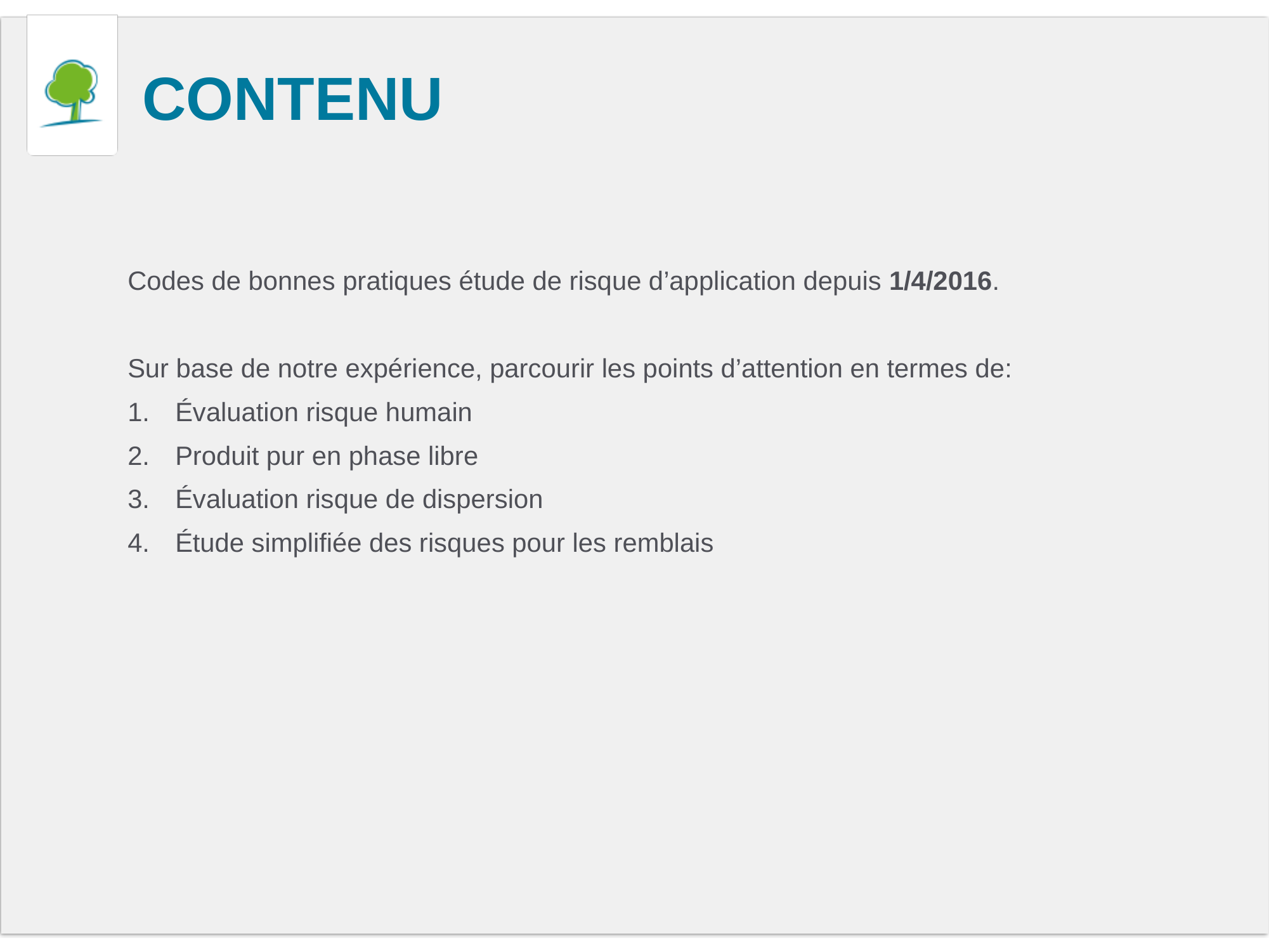

# CONTENU
Codes de bonnes pratiques étude de risque d’application depuis 1/4/2016.

Sur base de notre expérience, parcourir les points d’attention en termes de:
Évaluation risque humain
Produit pur en phase libre
Évaluation risque de dispersion
Étude simplifiée des risques pour les remblais